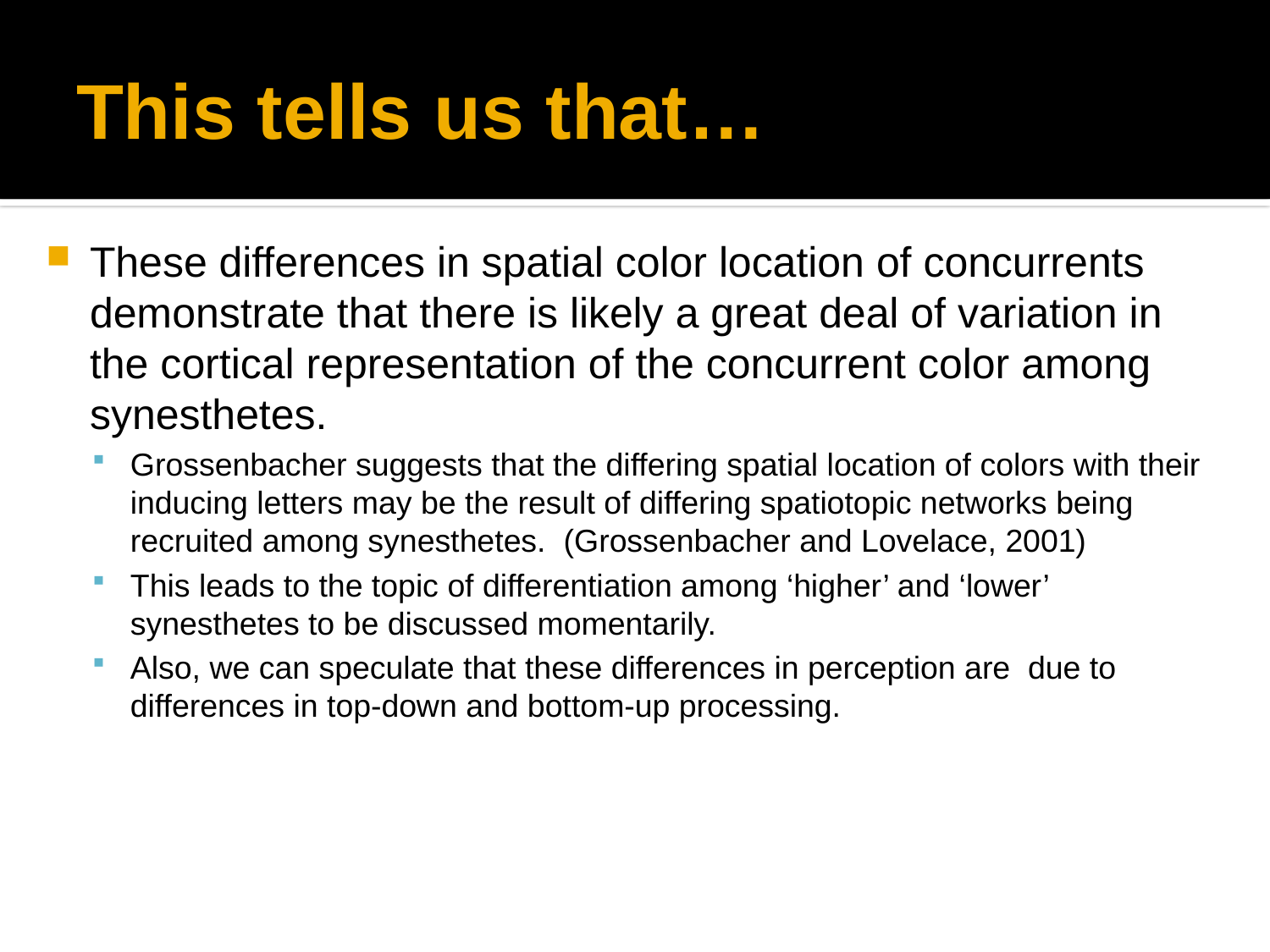

# This tells us that…
These differences in spatial color location of concurrents demonstrate that there is likely a great deal of variation in the cortical representation of the concurrent color among synesthetes.
Grossenbacher suggests that the differing spatial location of colors with their inducing letters may be the result of differing spatiotopic networks being recruited among synesthetes.  (Grossenbacher and Lovelace, 2001)
This leads to the topic of differentiation among ‘higher’ and ‘lower’ synesthetes to be discussed momentarily.
Also, we can speculate that these differences in perception are  due to differences in top-down and bottom-up processing.